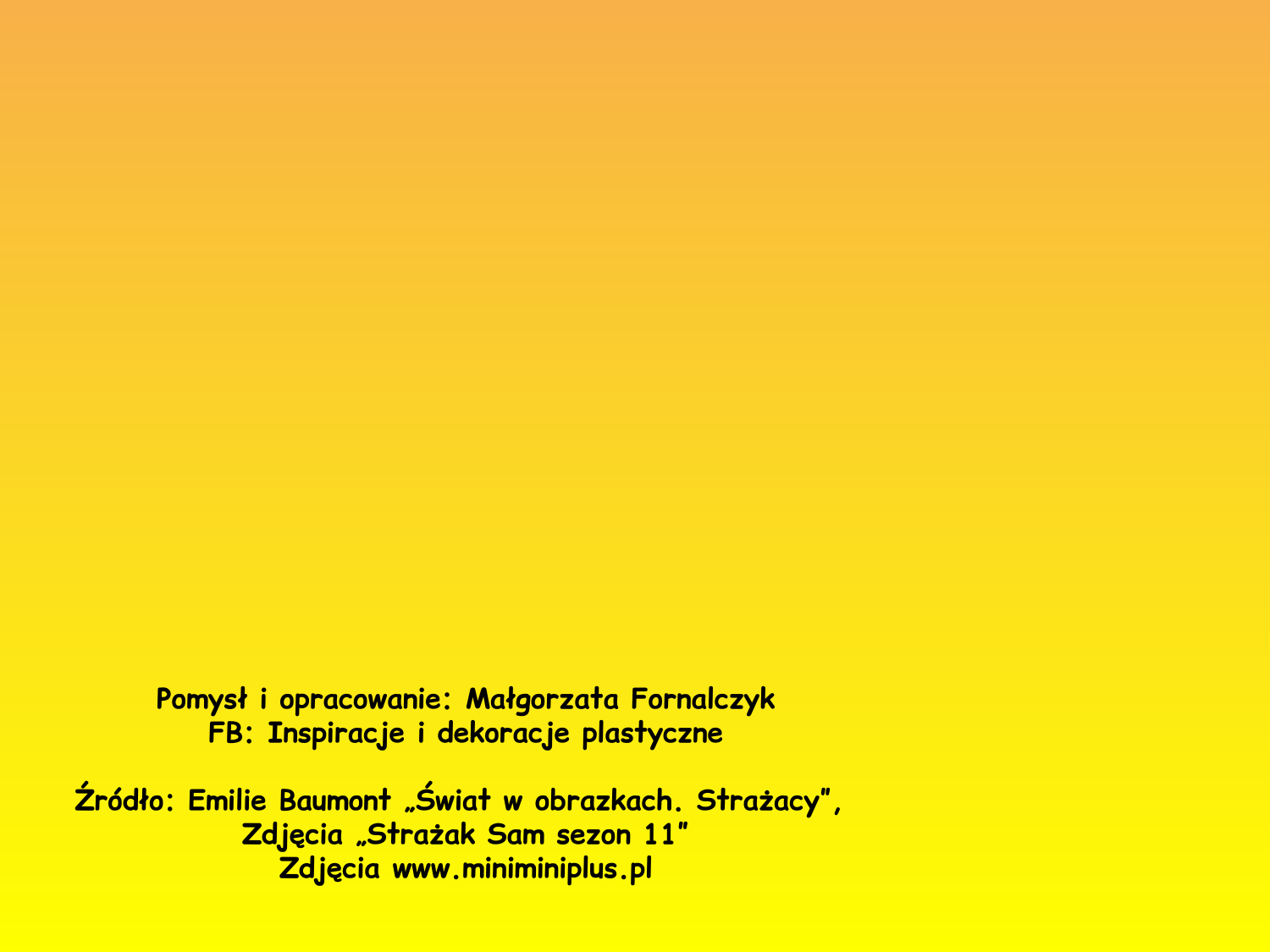

Pomysł i opracowanie: Małgorzata Fornalczyk
FB: Inspiracje i dekoracje plastyczne

Źródło: Emilie Baumont „Świat w obrazkach. Strażacy”,
Zdjęcia „Strażak Sam sezon 11”
Zdjęcia www.miniminiplus.pl